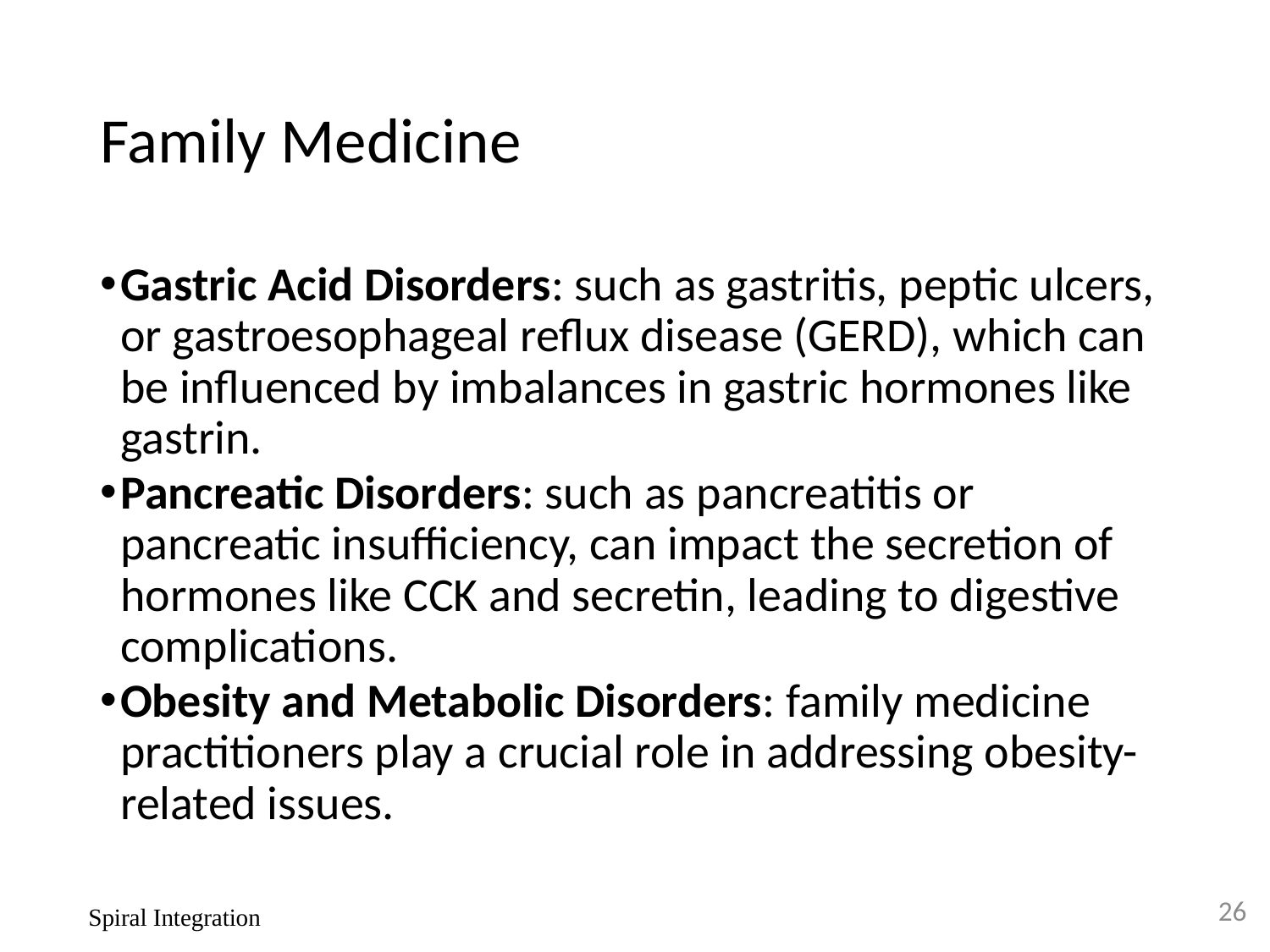

# Family Medicine
Gastric Acid Disorders: such as gastritis, peptic ulcers, or gastroesophageal reflux disease (GERD), which can be influenced by imbalances in gastric hormones like gastrin.
Pancreatic Disorders: such as pancreatitis or pancreatic insufficiency, can impact the secretion of hormones like CCK and secretin, leading to digestive complications.
Obesity and Metabolic Disorders: family medicine practitioners play a crucial role in addressing obesity-related issues.

26
Spiral Integration